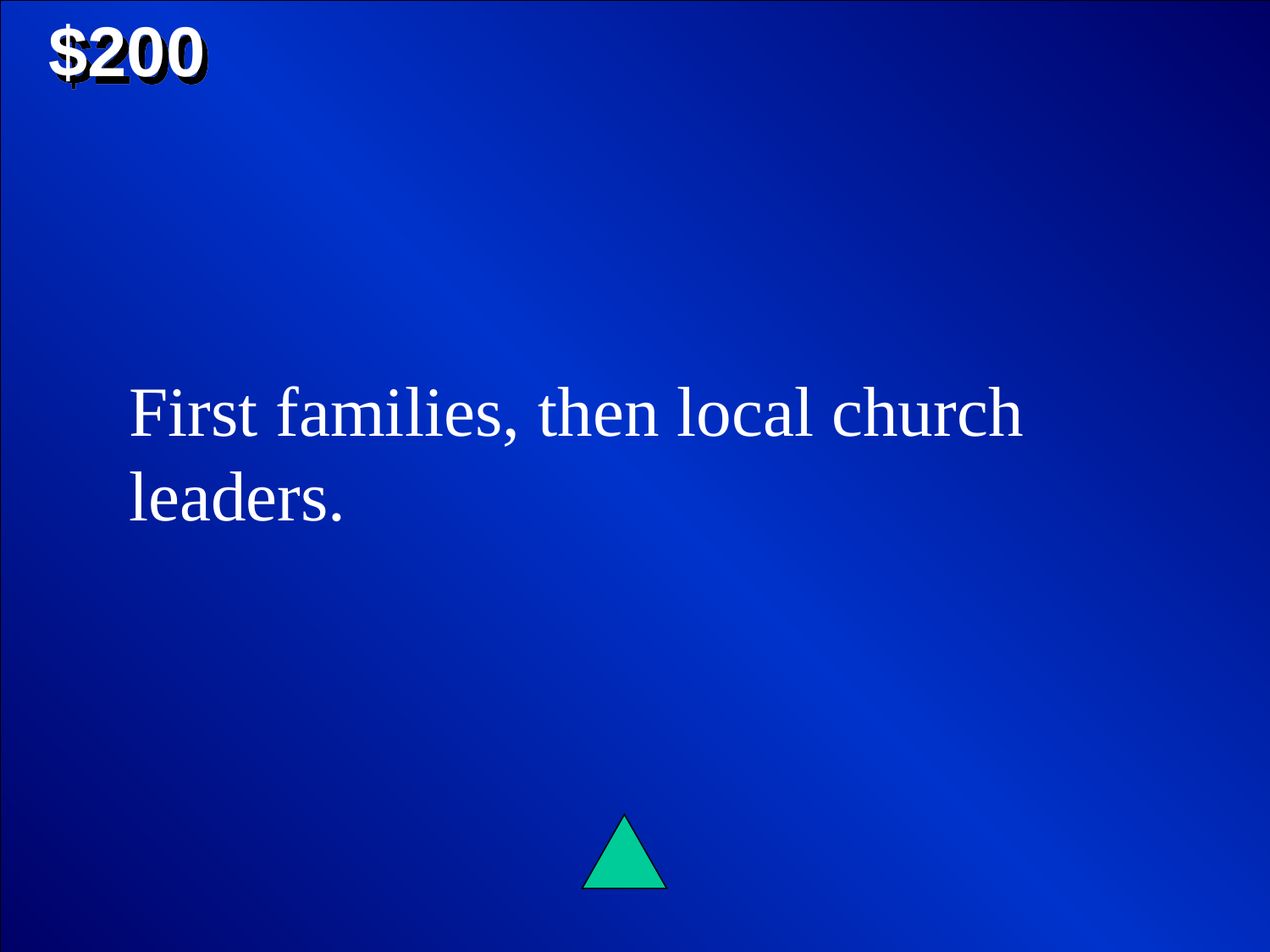

$200
First families, then local church leaders.